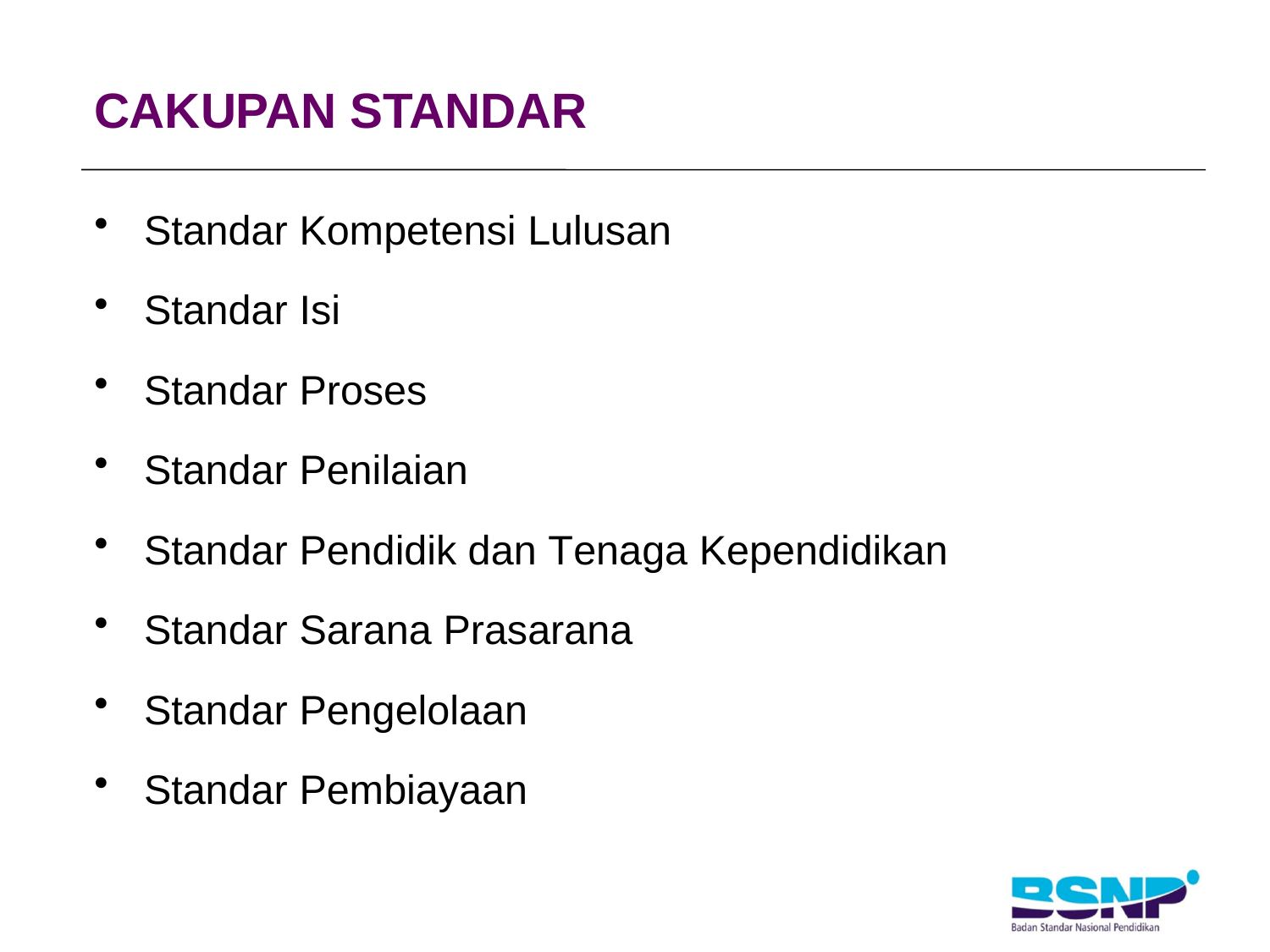

# CAKUPAN STANDAR
Standar Kompetensi Lulusan
Standar Isi
Standar Proses
Standar Penilaian
Standar Pendidik dan Tenaga Kependidikan
Standar Sarana Prasarana
Standar Pengelolaan
Standar Pembiayaan